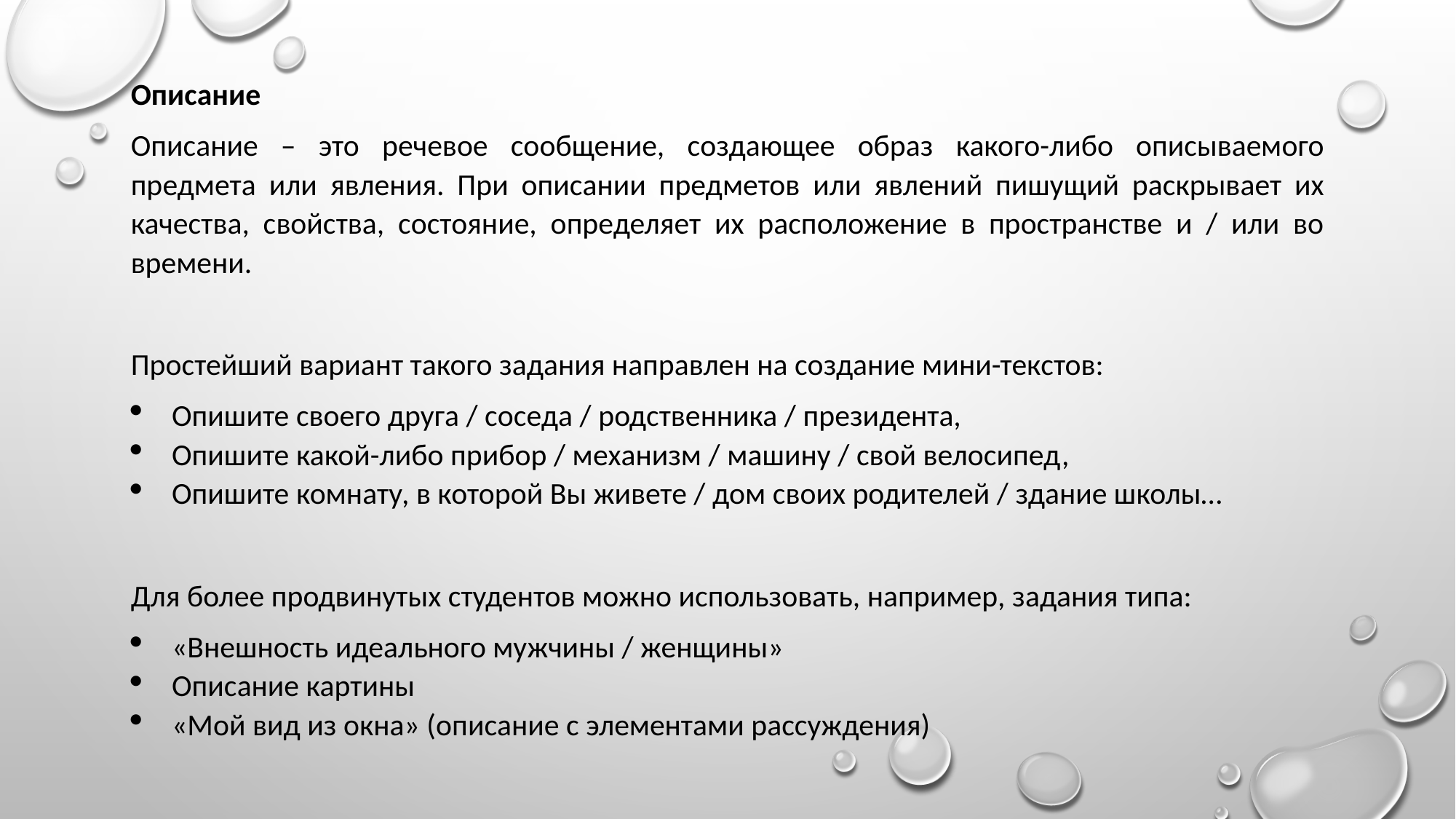

Описание
Описание – это речевое сообщение, создающее образ какого-либо описываемого предмета или явления. При описании предметов или явлений пишущий раскрывает их качества, свойства, состояние, определяет их расположение в пространстве и / или во времени.

Простейший вариант такого задания направлен на создание мини-текстов:
Опишите своего друга / соседа / родственника / президента,
Опишите какой-либо прибор / механизм / машину / свой велосипед,
Опишите комнату, в которой Вы живете / дом своих родителей / здание школы…

Для более продвинутых студентов можно использовать, например, задания типа:
«Внешность идеального мужчины / женщины»
Описание картины
«Мой вид из окна» (описание с элементами рассуждения)